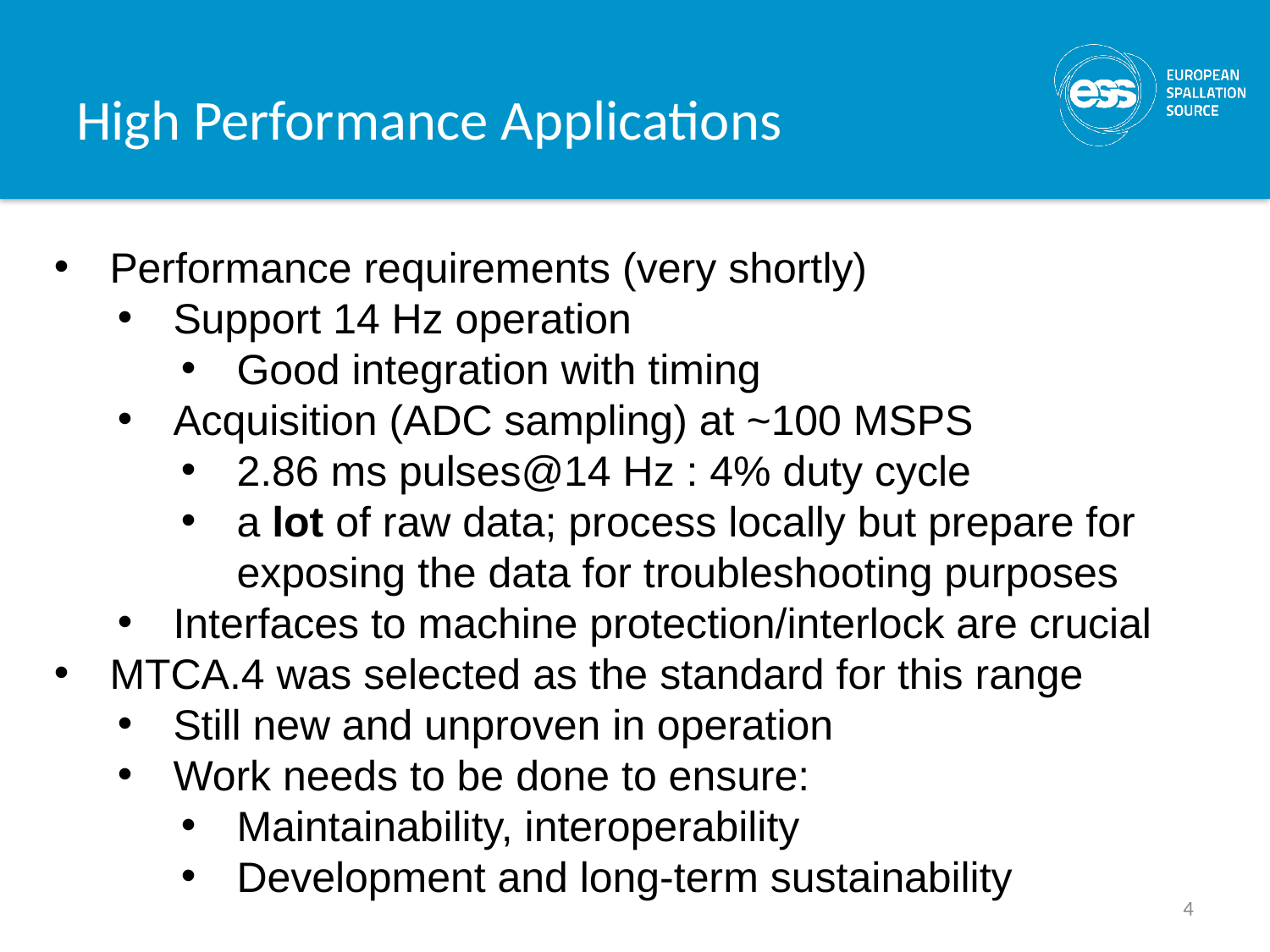

# High Performance Applications
Performance requirements (very shortly)
Support 14 Hz operation
Good integration with timing
Acquisition (ADC sampling) at ~100 MSPS
2.86 ms pulses@14 Hz : 4% duty cycle
a lot of raw data; process locally but prepare for exposing the data for troubleshooting purposes
Interfaces to machine protection/interlock are crucial
MTCA.4 was selected as the standard for this range
Still new and unproven in operation
Work needs to be done to ensure:
Maintainability, interoperability
Development and long-term sustainability
4